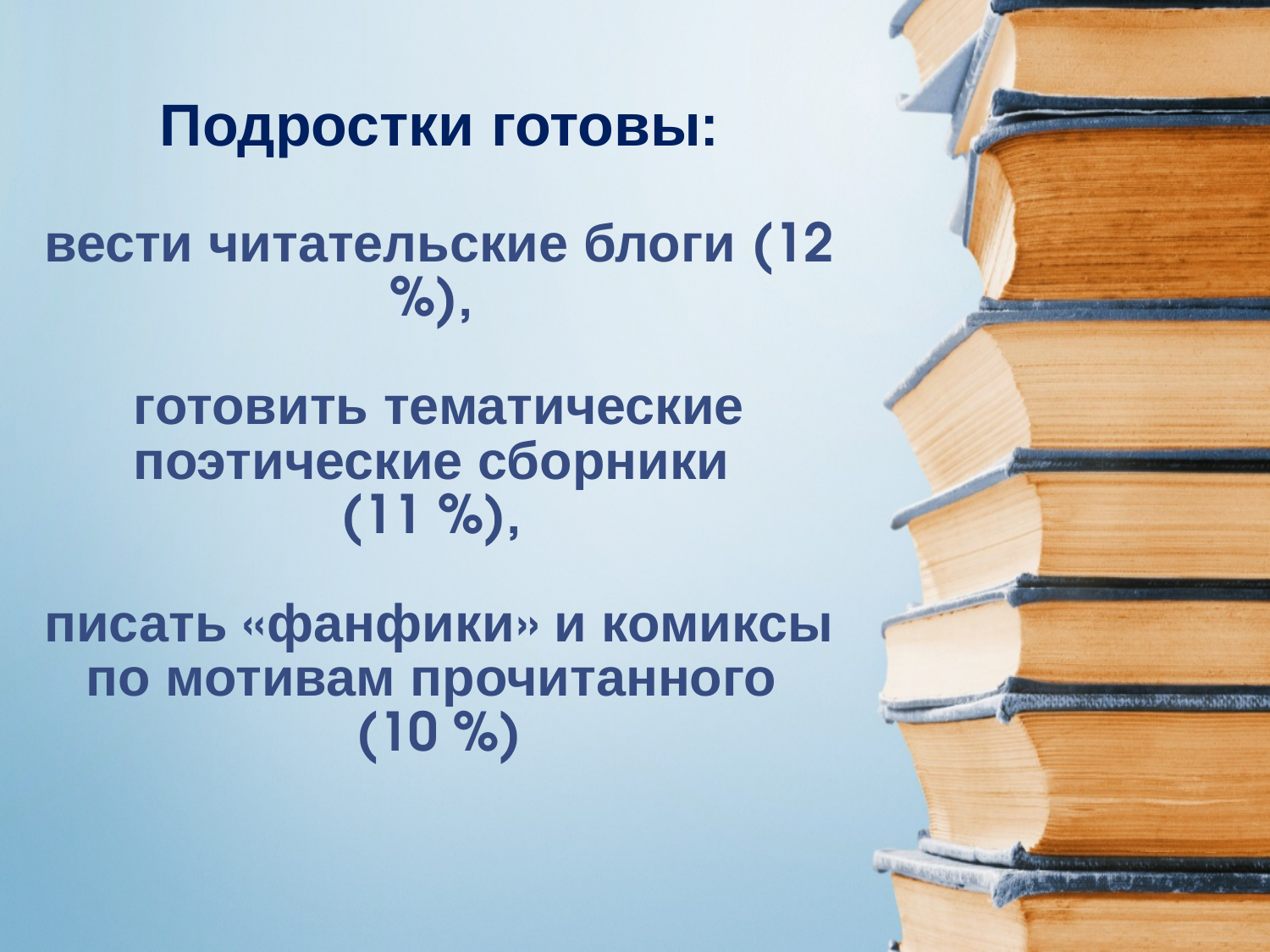

# Подростки готовы: вести читательские блоги (12 %), готовить тематические поэтические сборники (11 %), писать «фанфики» и комиксы по мотивам прочитанного (10 %)
.